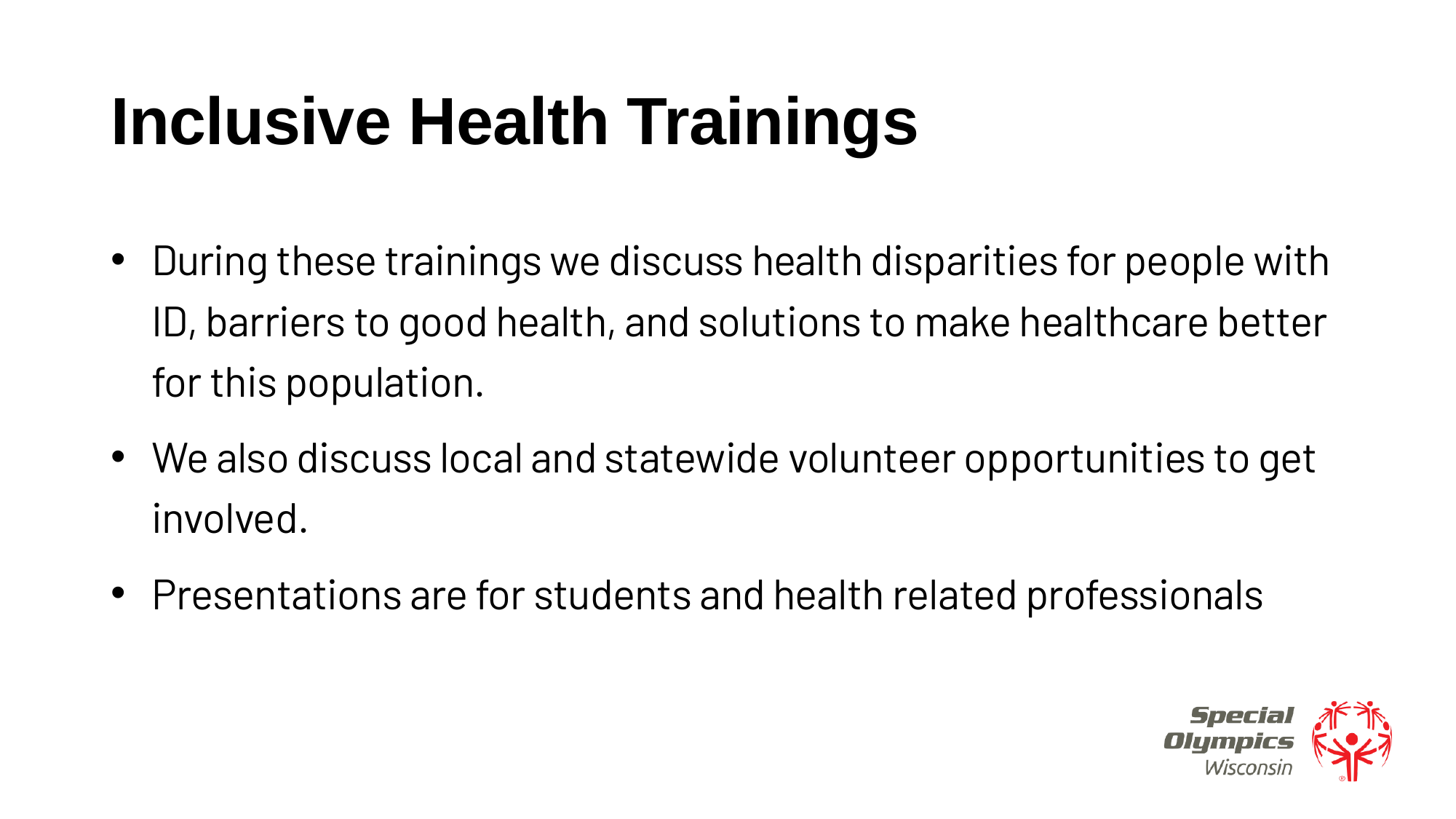

# Inclusive Health Trainings
During these trainings we discuss health disparities for people with ID, barriers to good health, and solutions to make healthcare better for this population.
We also discuss local and statewide volunteer opportunities to get involved.
Presentations are for students and health related professionals